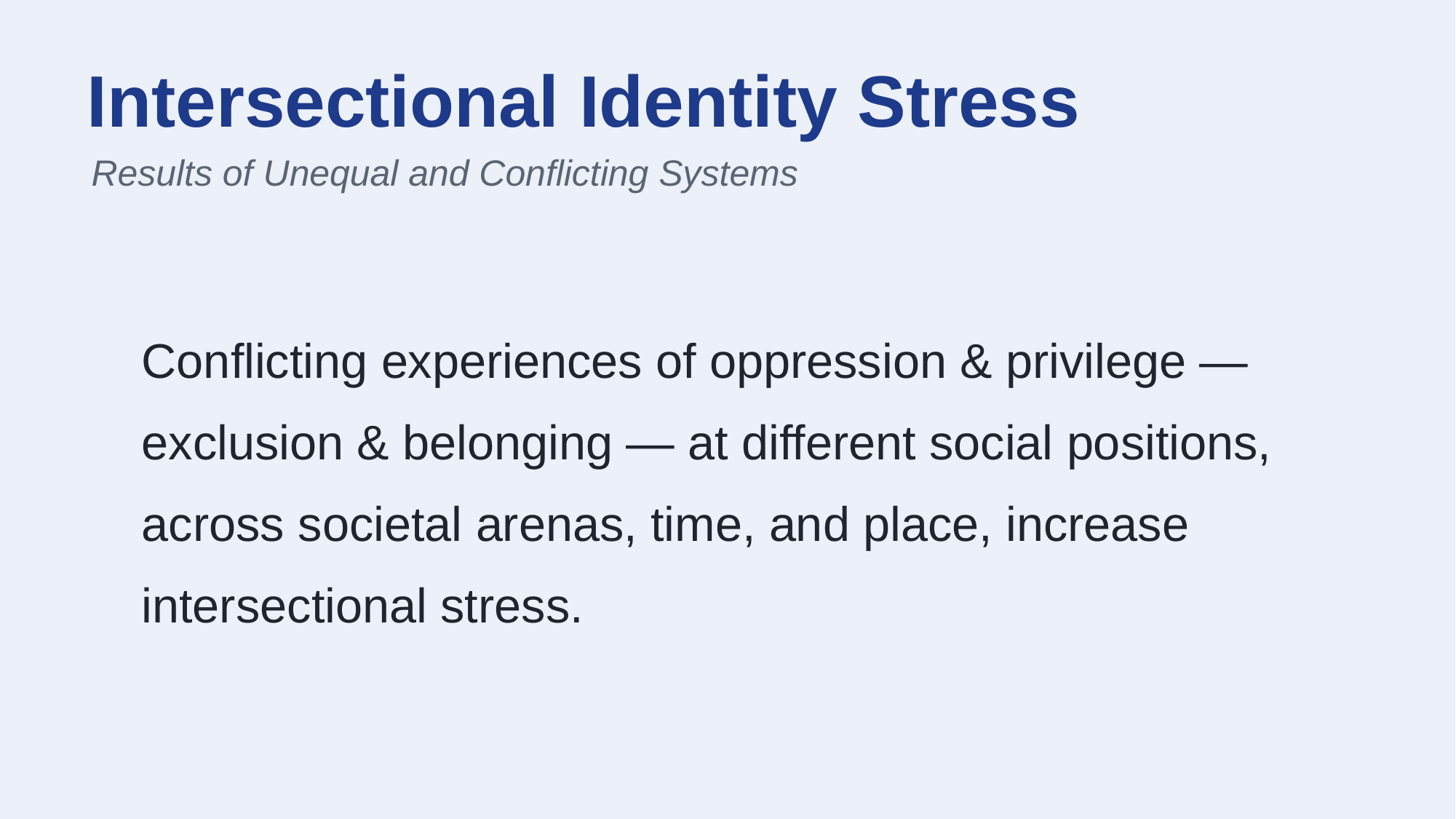

Intersectional Identity Stress
Results of Unequal and Conflicting Systems
Conflicting experiences of oppression & privilege — exclusion & belonging — at different social positions, across societal arenas, time, and place, increase intersectional stress.
Intersectional Identity Stress